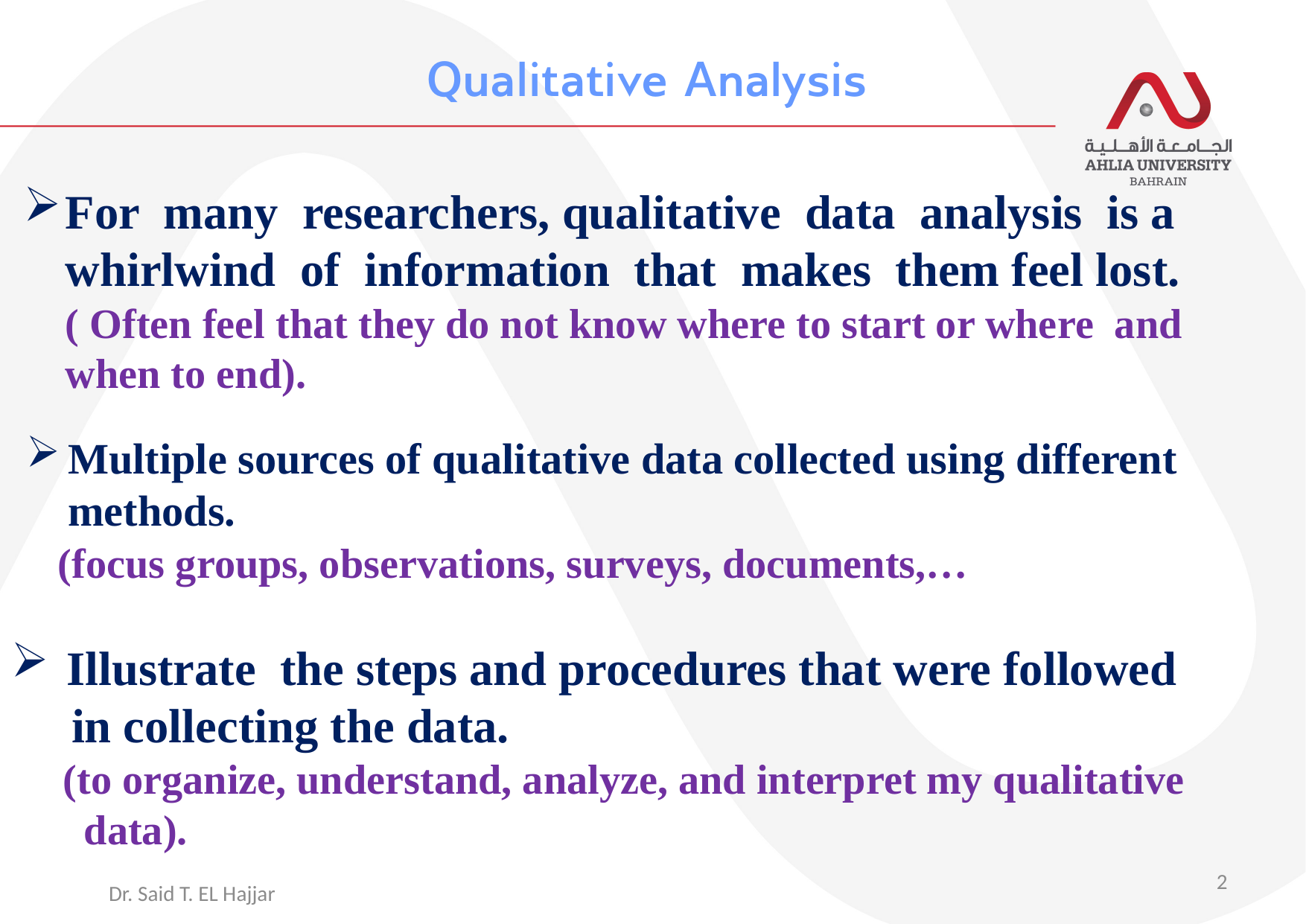

Qualitative Analysis
# For  many  researchers, qualitative  data  analysis  is a whirlwind  of  information  that  makes  them feel lost. ( Often feel that they do not know where to start or where  and when to end).
Multiple sources of qualitative data collected using different methods.
   (focus groups, observations, surveys, documents,…
Illustrate  the steps and procedures that were followed
     in collecting the data.
     (to organize, understand, analyze, and interpret my qualitative
       data).
2
Dr. Said T. EL Hajjar